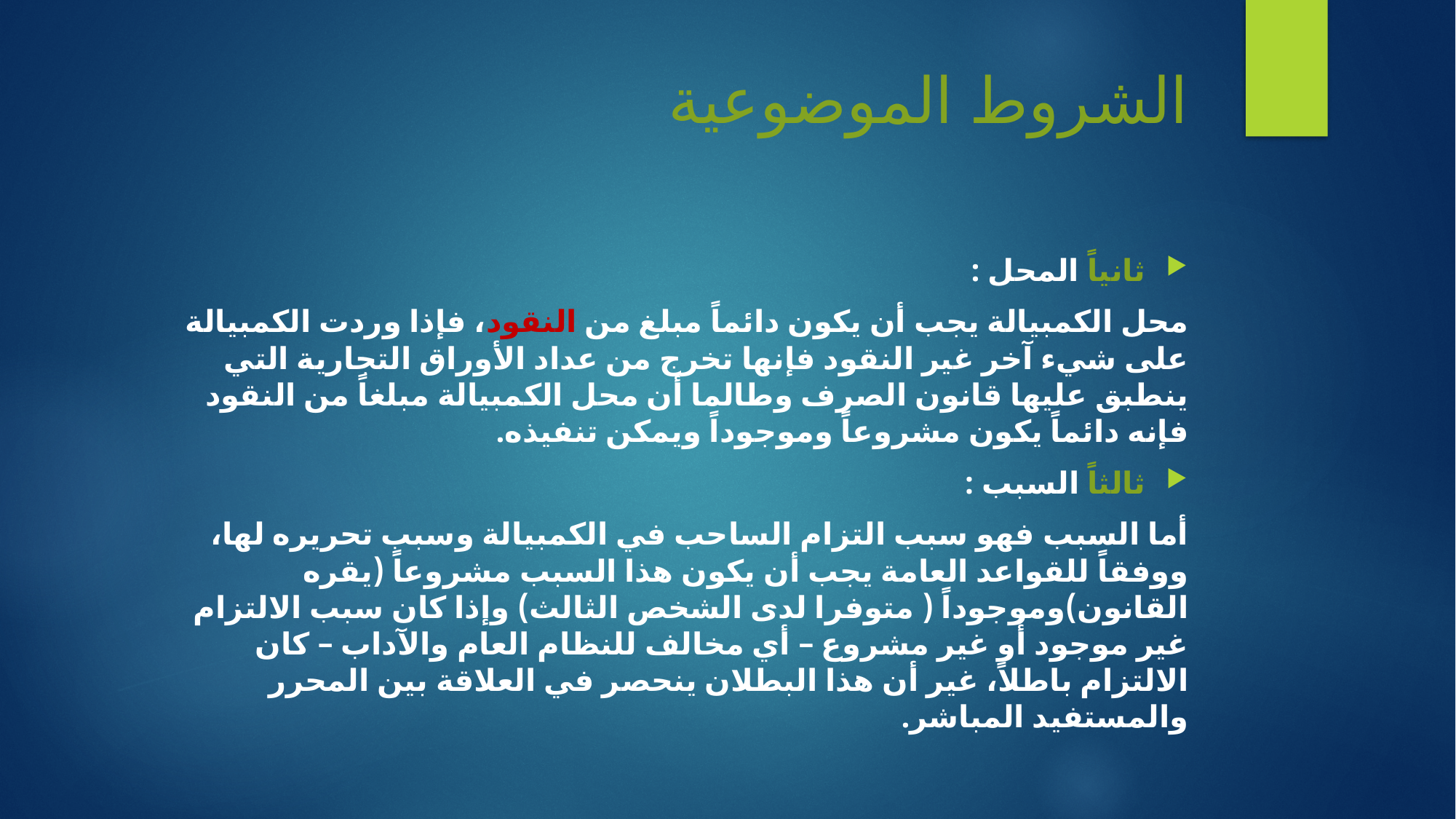

# الشروط الموضوعية
ثانياً المحل :
محل الكمبيالة يجب أن يكون دائماً مبلغ من النقود، فإذا وردت الكمبيالة على شيء آخر غير النقود فإنها تخرج من عداد الأوراق التجارية التي ينطبق عليها قانون الصرف وطالما أن محل الكمبيالة مبلغاً من النقود فإنه دائماً يكون مشروعاً وموجوداً ويمكن تنفيذه.
ثالثاً السبب :
أما السبب فهو سبب التزام الساحب في الكمبيالة وسبب تحريره لها، ووفقاً للقواعد العامة يجب أن يكون هذا السبب مشروعاً (يقره القانون)وموجوداً ( متوفرا لدى الشخص الثالث) وإذا كان سبب الالتزام غير موجود أو غير مشروع – أي مخالف للنظام العام والآداب – كان الالتزام باطلاً، غير أن هذا البطلان ينحصر في العلاقة بين المحرر والمستفيد المباشر.